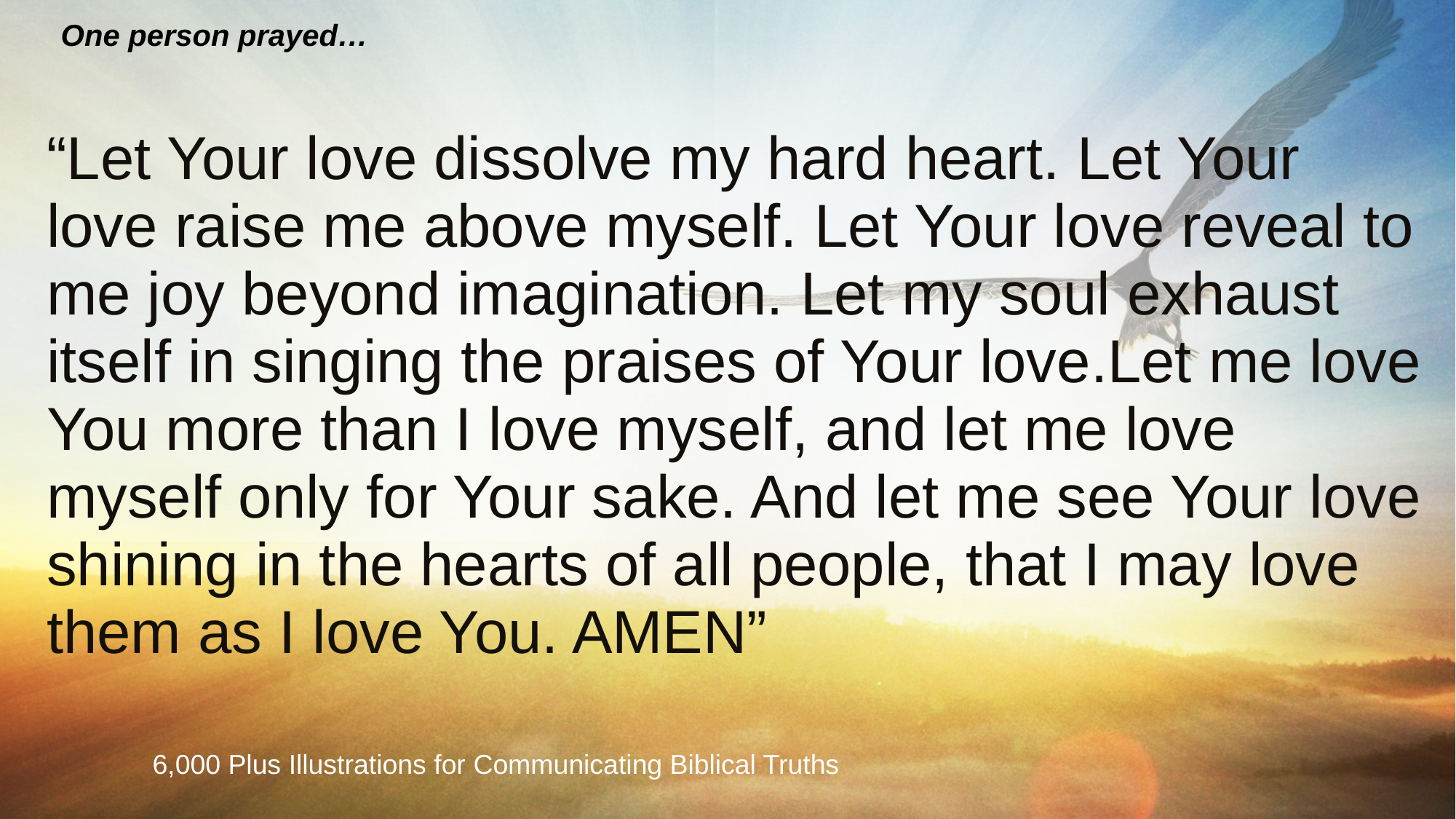

“Let Your love dissolve my hard heart. Let Your love raise me above myself. Let Your love reveal to me joy beyond imagination. Let my soul exhaust itself in singing the praises of Your love.Let me love You more than I love myself, and let me love myself only for Your sake. And let me see Your love shining in the hearts of all people, that I may love them as I love You. AMEN”
One person prayed…
6,000 Plus Illustrations for Communicating Biblical Truths